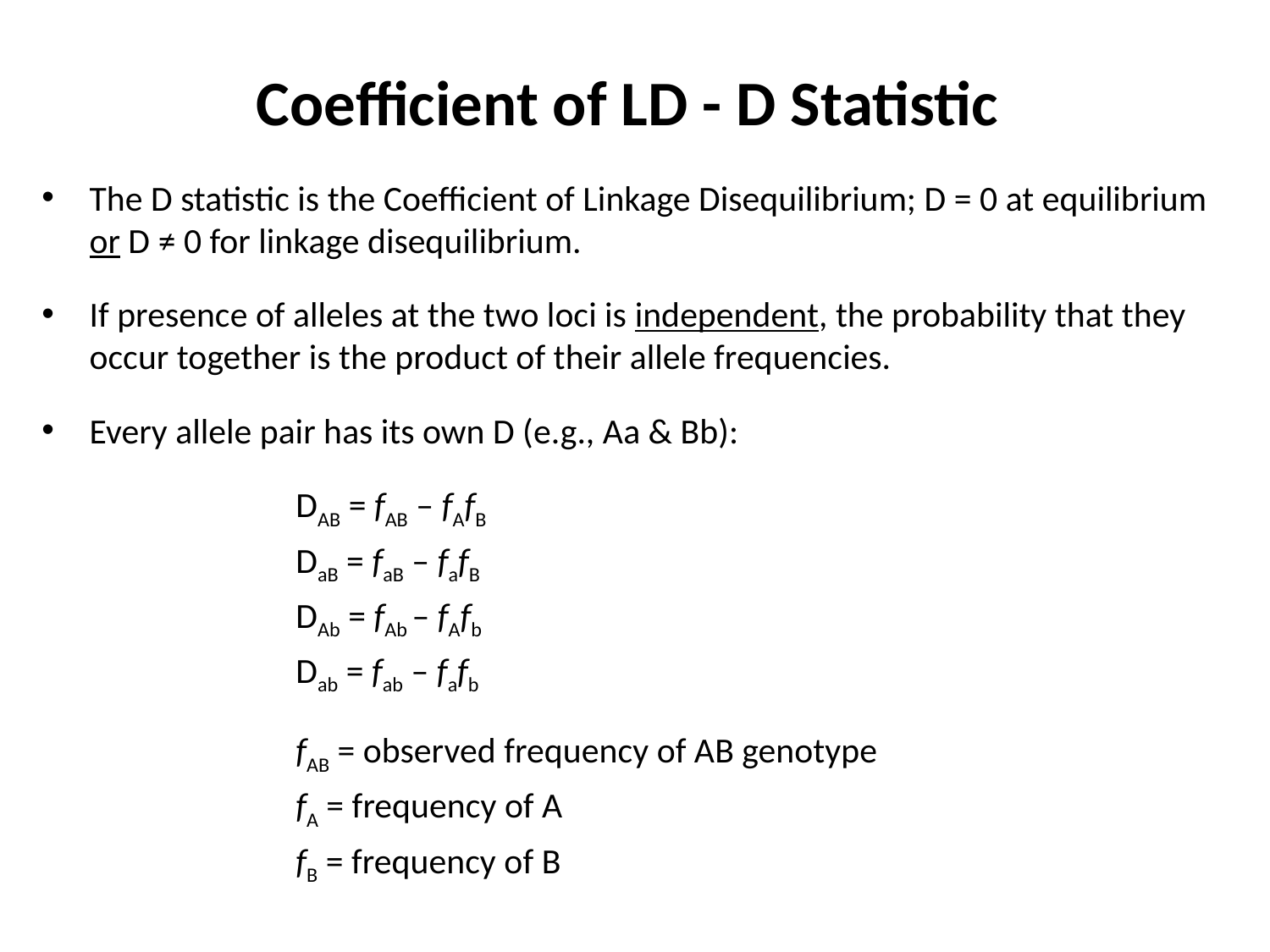

# Coefficient of LD - D Statistic
The D statistic is the Coefficient of Linkage Disequilibrium; D = 0 at equilibrium or D ≠ 0 for linkage disequilibrium.

If presence of alleles at the two loci is independent, the probability that they occur together is the product of their allele frequencies.

Every allele pair has its own D (e.g., Aa & Bb):

		DAB = fAB – fAfB
	 	DaB = faB – fafB
	 	DAb = fAb – fAfb
	 	Dab = fab – fafb

		fAB = observed frequency of AB genotype
		fA = frequency of A
		fB = frequency of B